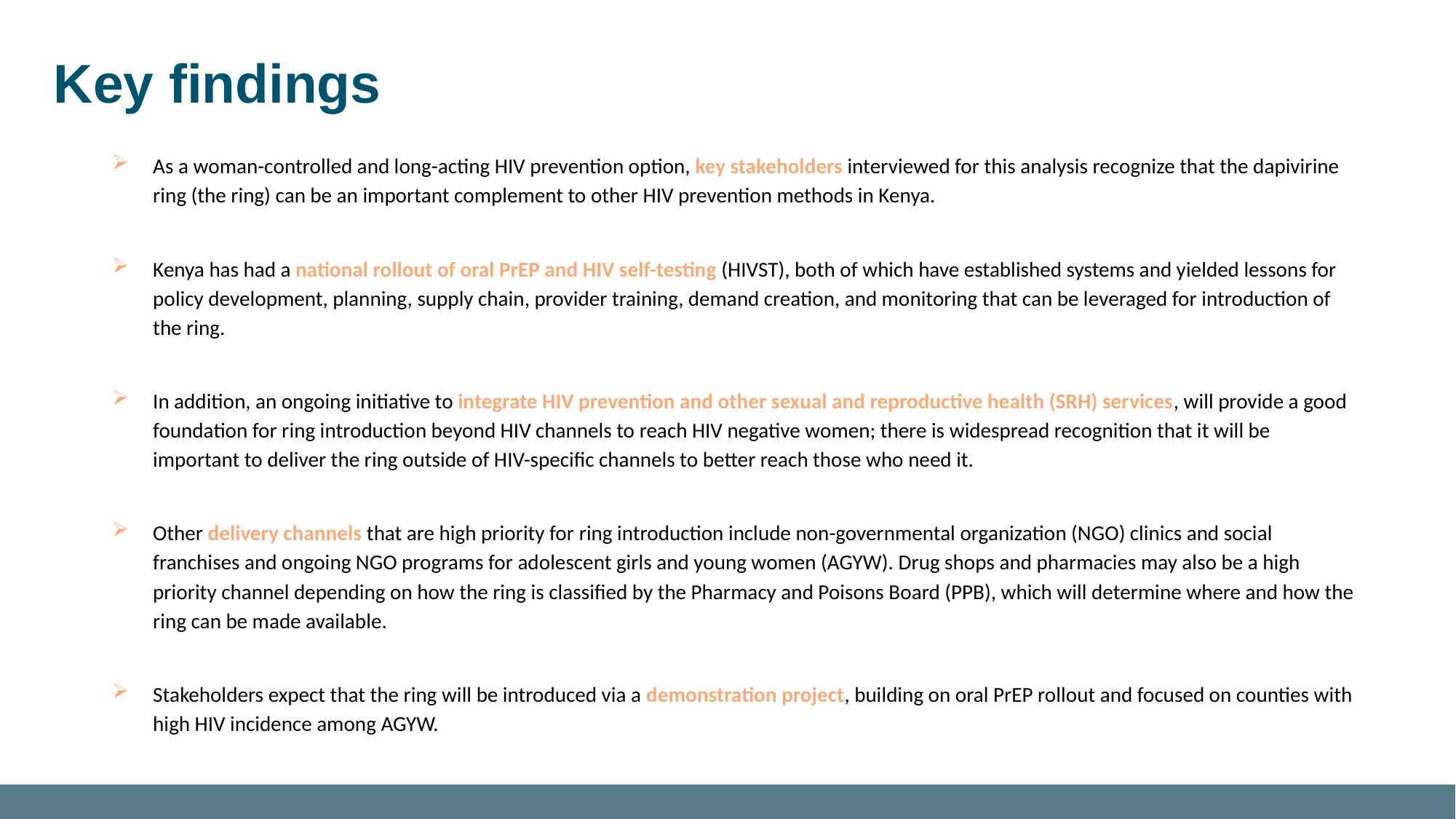

# Key findings
As a woman-controlled and long-acting HIV prevention option, key stakeholders interviewed for this analysis recognize that the dapivirine ring (the ring) can be an important complement to other HIV prevention methods in Kenya.

Kenya has had a national rollout of oral PrEP and HIV self-testing (HIVST), both of which have established systems and yielded lessons for policy development, planning, supply chain, provider training, demand creation, and monitoring that can be leveraged for introduction of the ring.

In addition, an ongoing initiative to integrate HIV prevention and other sexual and reproductive health (SRH) services, will provide a good foundation for ring introduction beyond HIV channels to reach HIV negative women; there is widespread recognition that it will be important to deliver the ring outside of HIV-specific channels to better reach those who need it.

Other delivery channels that are high priority for ring introduction include non-governmental organization (NGO) clinics and social franchises and ongoing NGO programs for adolescent girls and young women (AGYW). Drug shops and pharmacies may also be a high priority channel depending on how the ring is classified by the Pharmacy and Poisons Board (PPB), which will determine where and how the ring can be made available.

Stakeholders expect that the ring will be introduced via a demonstration project, building on oral PrEP rollout and focused on counties with high HIV incidence among AGYW.